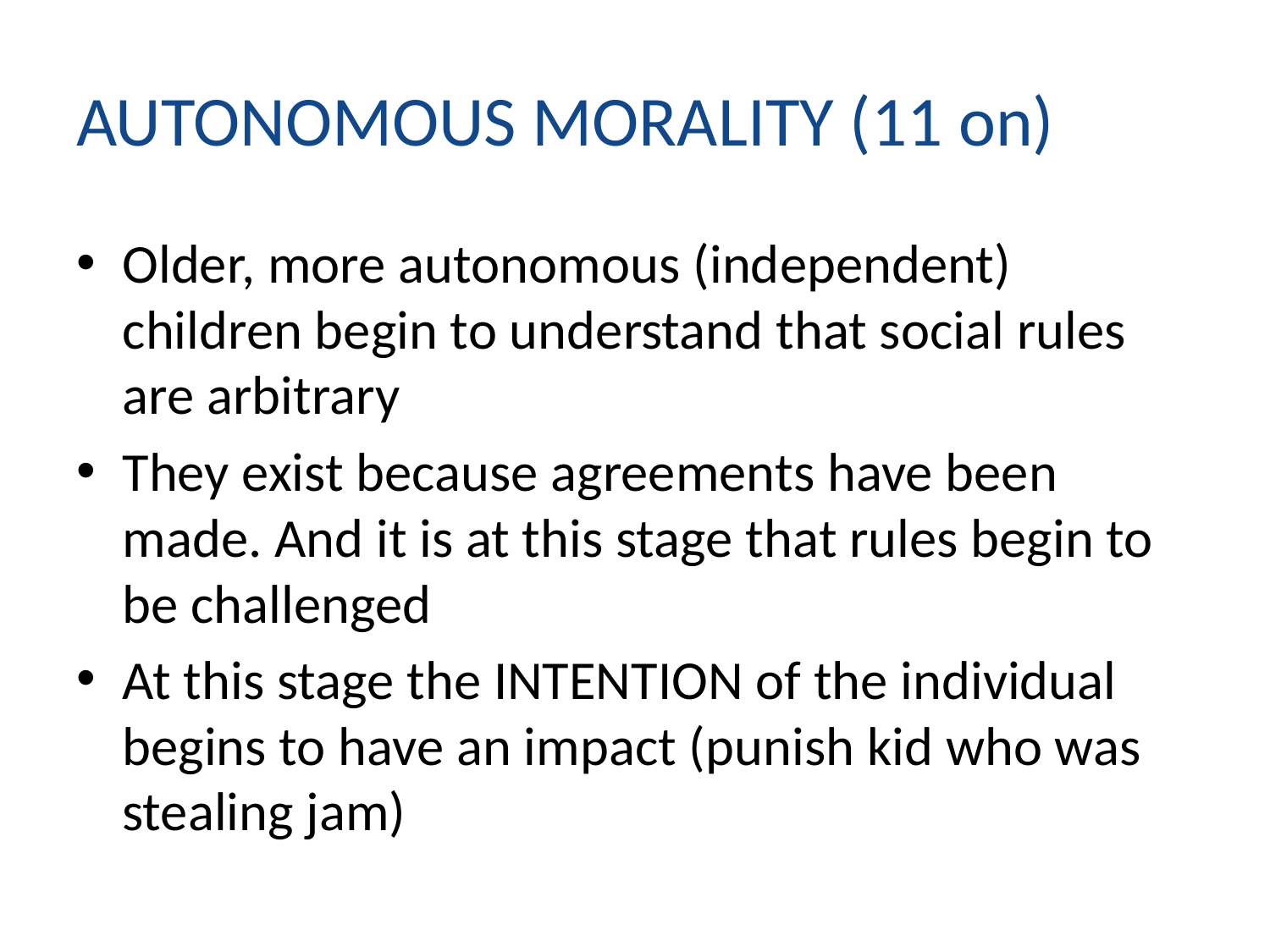

# AUTONOMOUS MORALITY (11 on)
Older, more autonomous (independent) children begin to understand that social rules are arbitrary
They exist because agreements have been made. And it is at this stage that rules begin to be challenged
At this stage the INTENTION of the individual begins to have an impact (punish kid who was stealing jam)